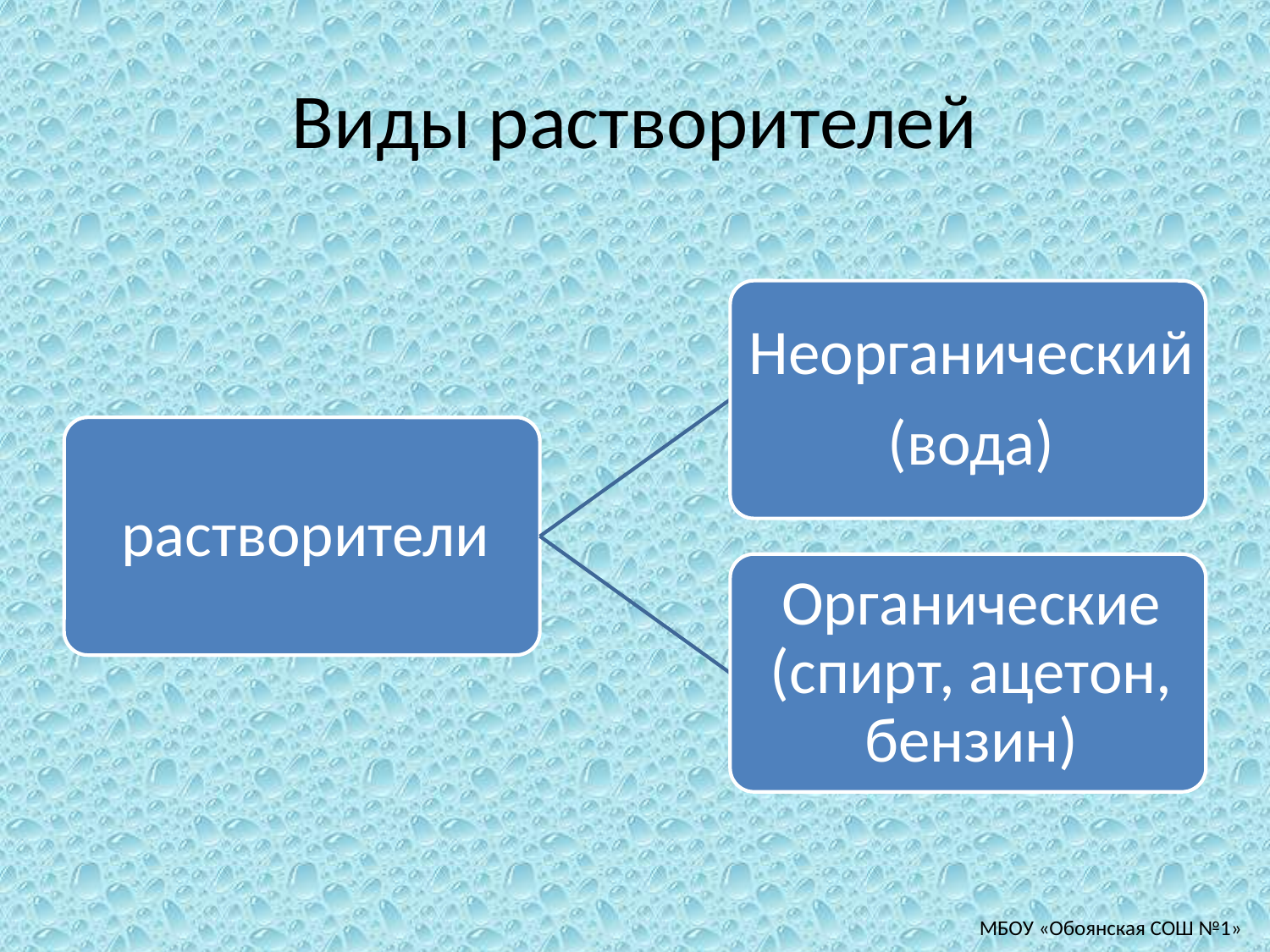

# Виды растворителей
растворители

Неорганический
(вода)

Органические (спирт, ацетон, бензин)
МБОУ «Обоянская СОШ №1»